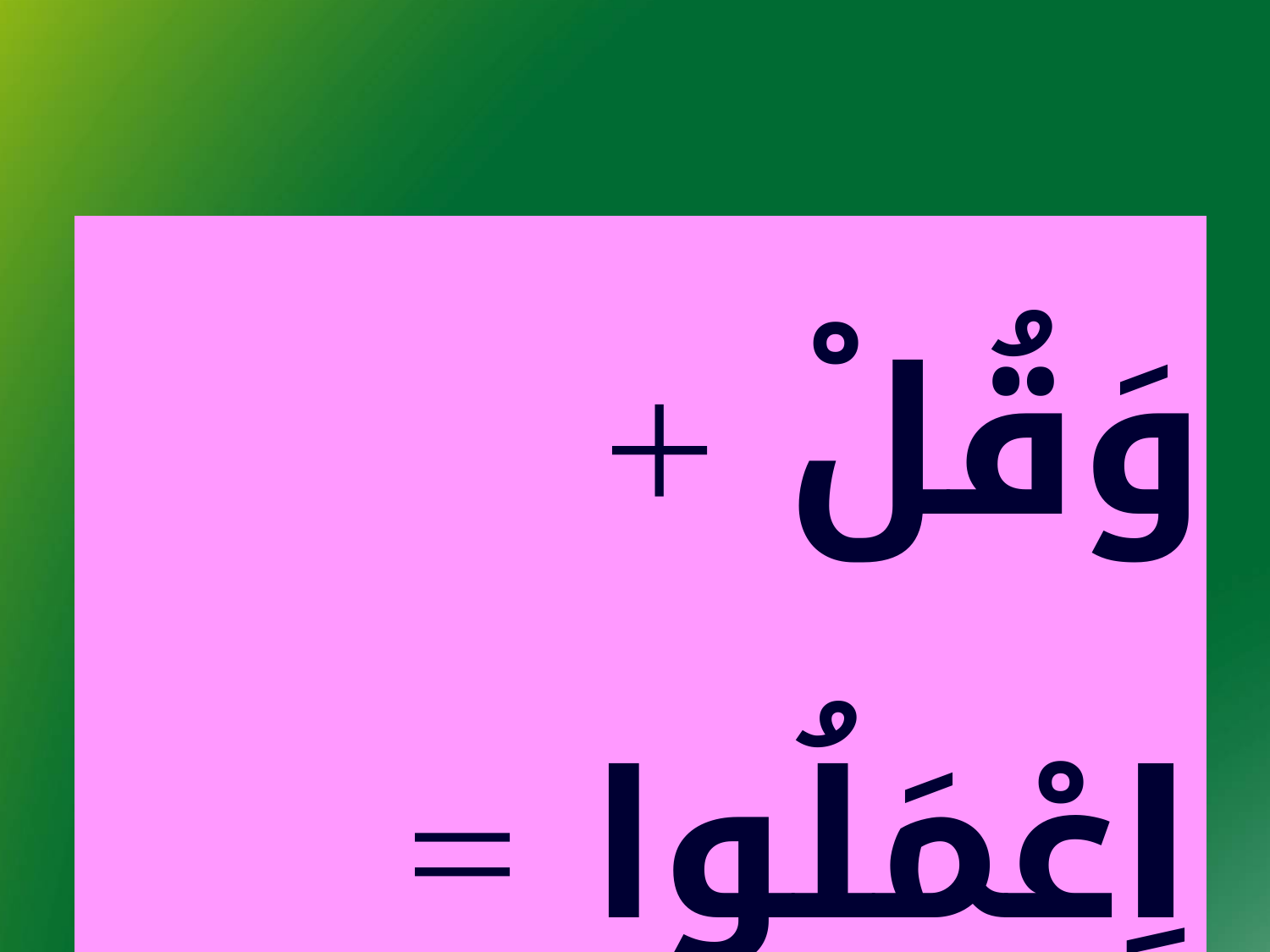

| وَقُلْ + اِعْمَلُوا = وَقُلِ اعْمَلُوا |
| --- |